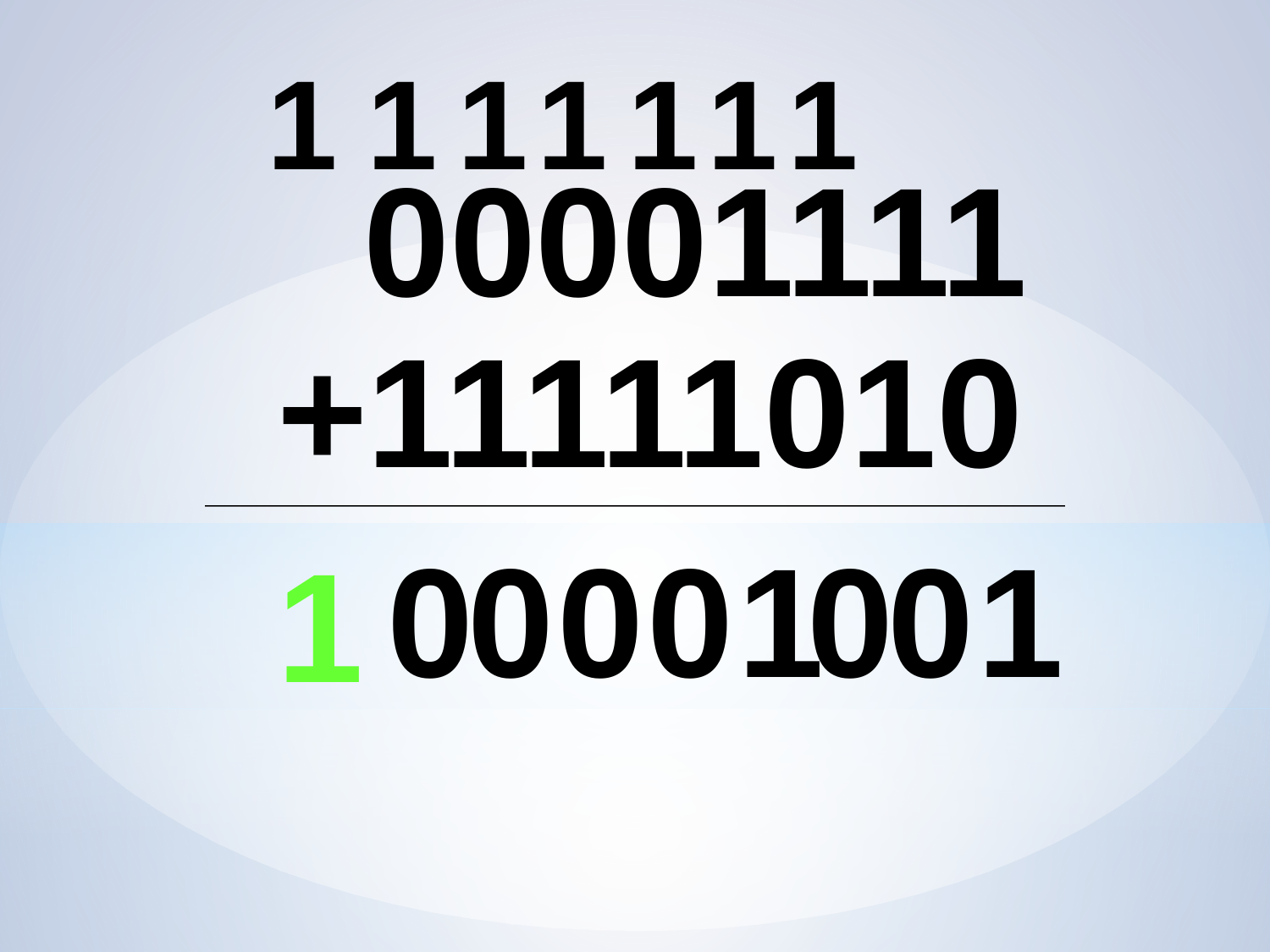

1
1
1
1
1
1
1
     00001111
   +11111010

0
0
0
0
1
0
0
1
1